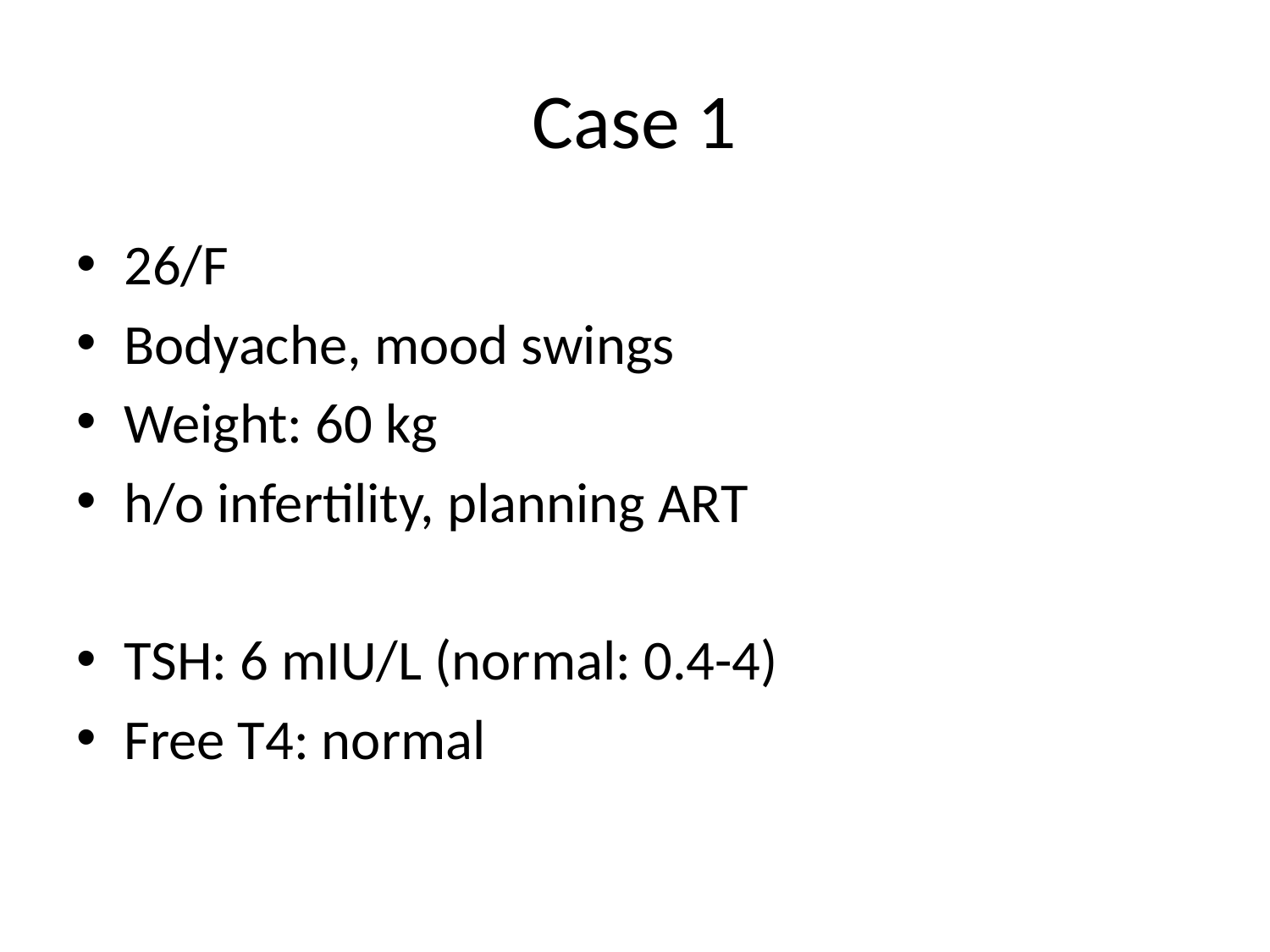

# Case 1
26/F
Bodyache, mood swings
Weight: 60 kg
h/o infertility, planning ART

TSH: 6 mIU/L (normal: 0.4-4)
Free T4: normal